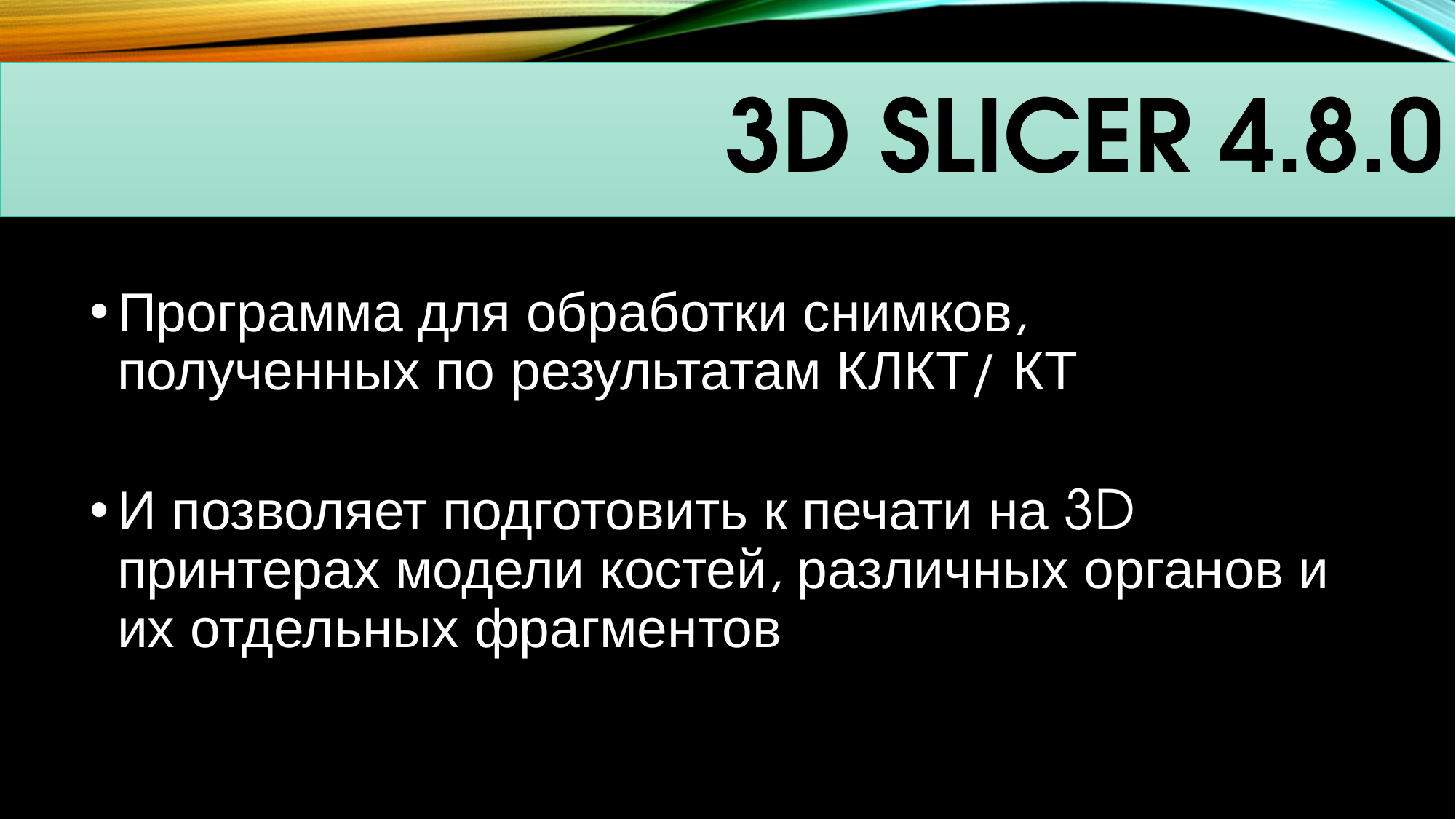

# 3D Slicer 4.8.0
Программа для обработки снимков, полученных по результатам КЛКТ/ КТ
И позволяет подготовить к печати на 3D принтерах модели костей, различных органов и их отдельных фрагментов